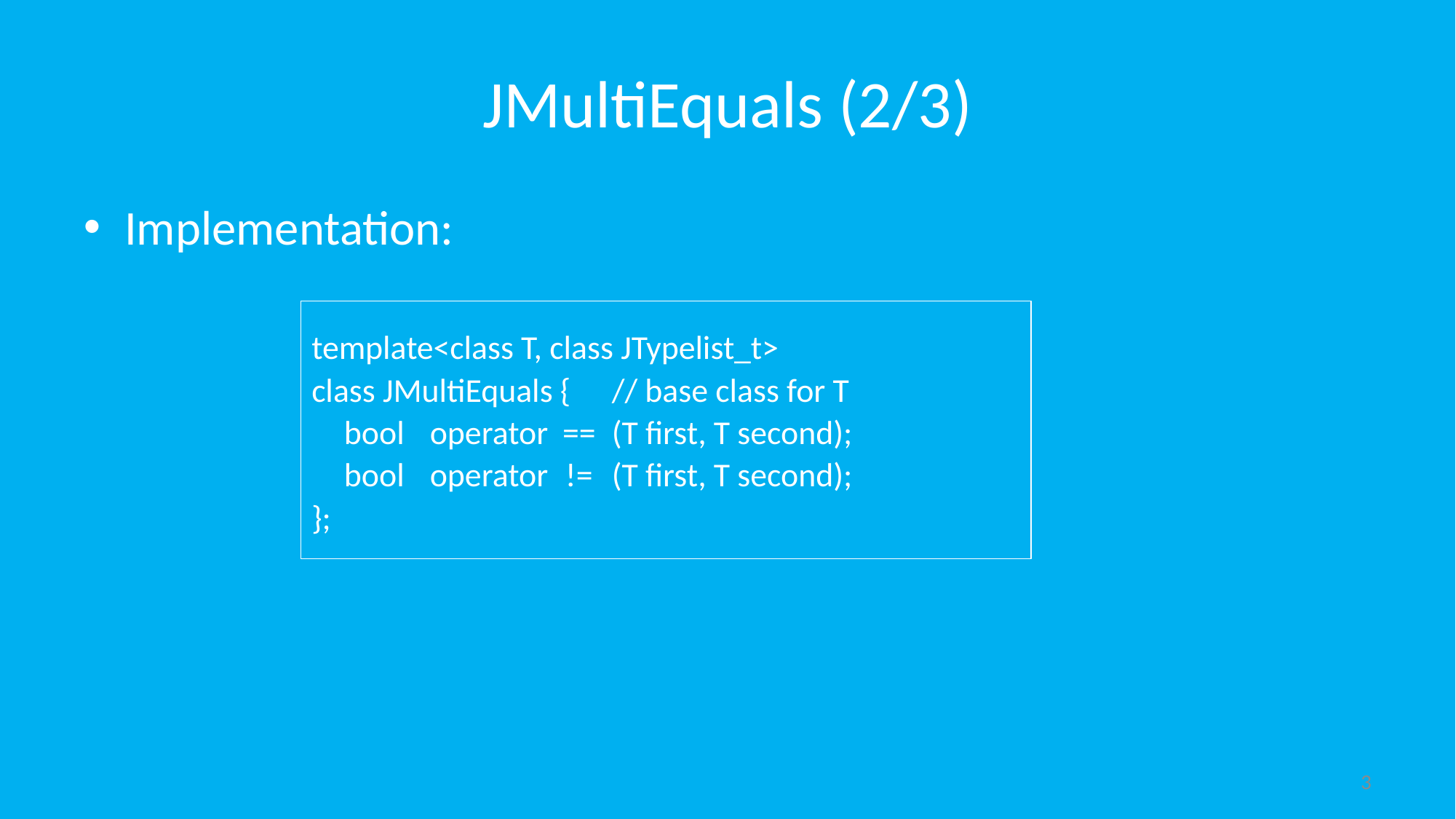

# JMultiEquals (2/3)
Implementation:
template<class T, class JTypelist_t>
class JMultiEquals {		// base class for T
	bool 	operator	==	(T first, T second);
	bool 	operator	!=	(T first, T second);
};
3